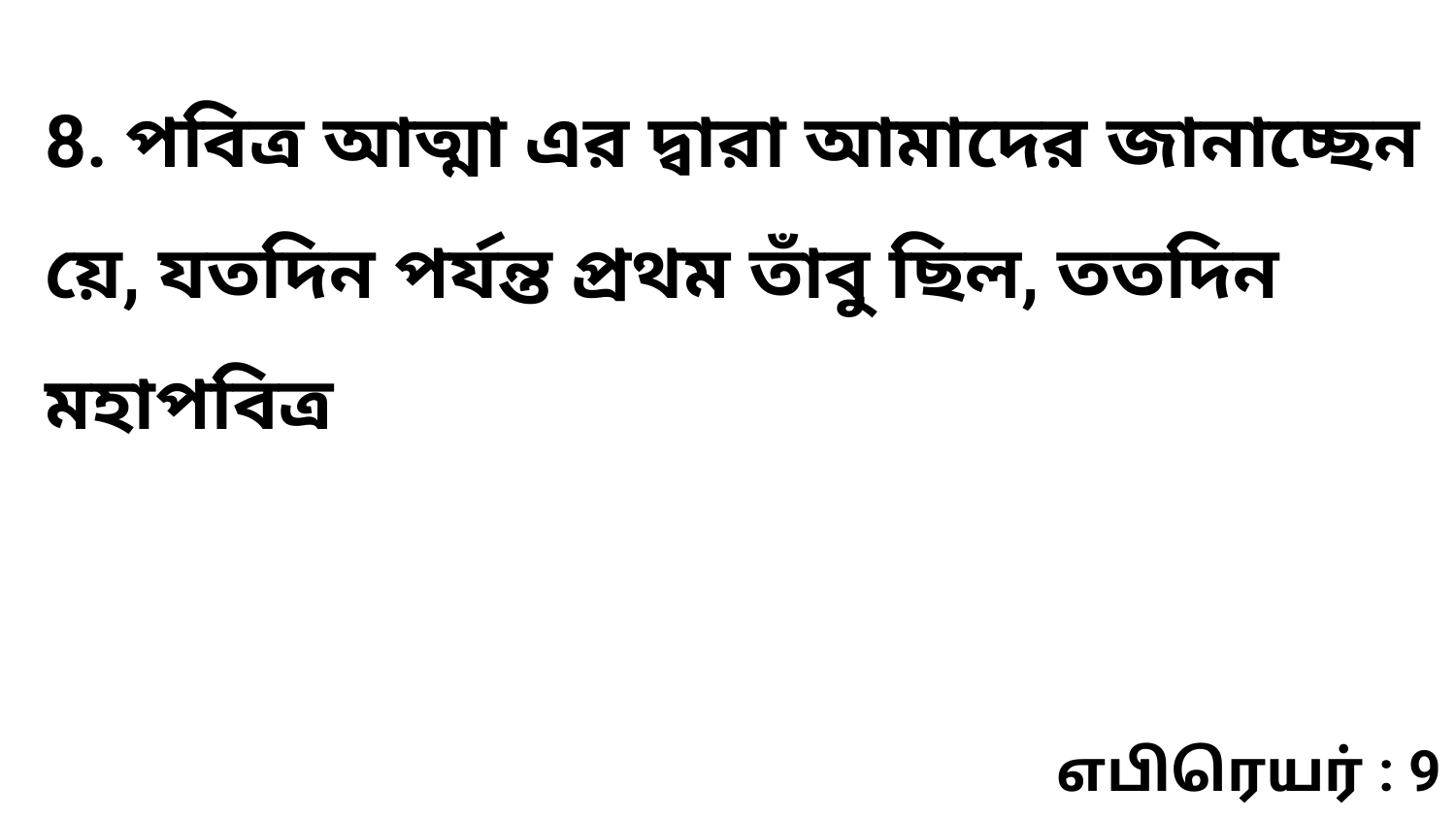

8. পবিত্র আত্মা এর দ্বারা আমাদের জানাচ্ছেন য়ে, যতদিন পর্যন্ত প্রথম তাঁবু ছিল, ততদিন মহাপবিত্র
எபிரெயர் : 9